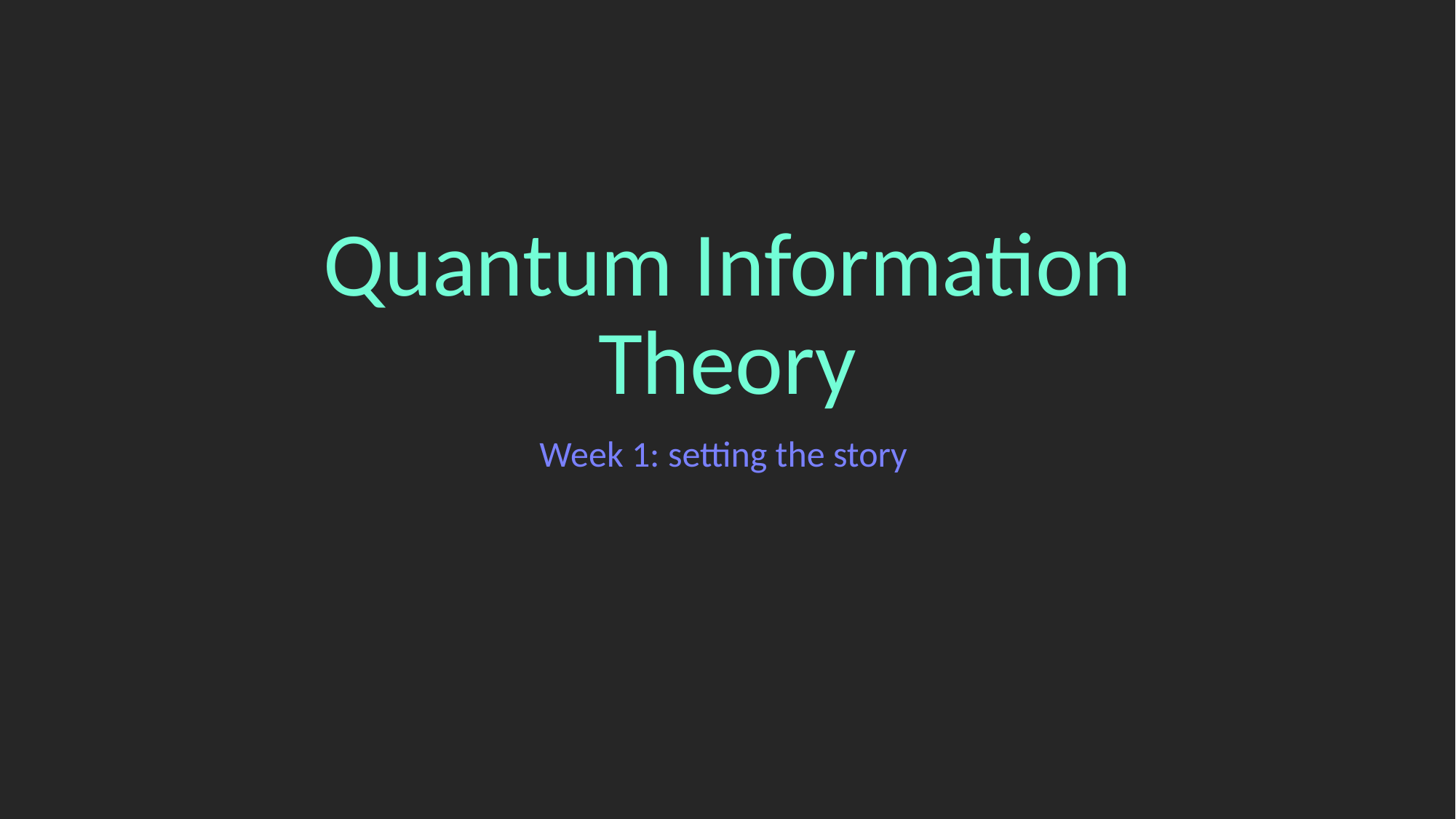

# Quantum Information Theory
Week 1: setting the story